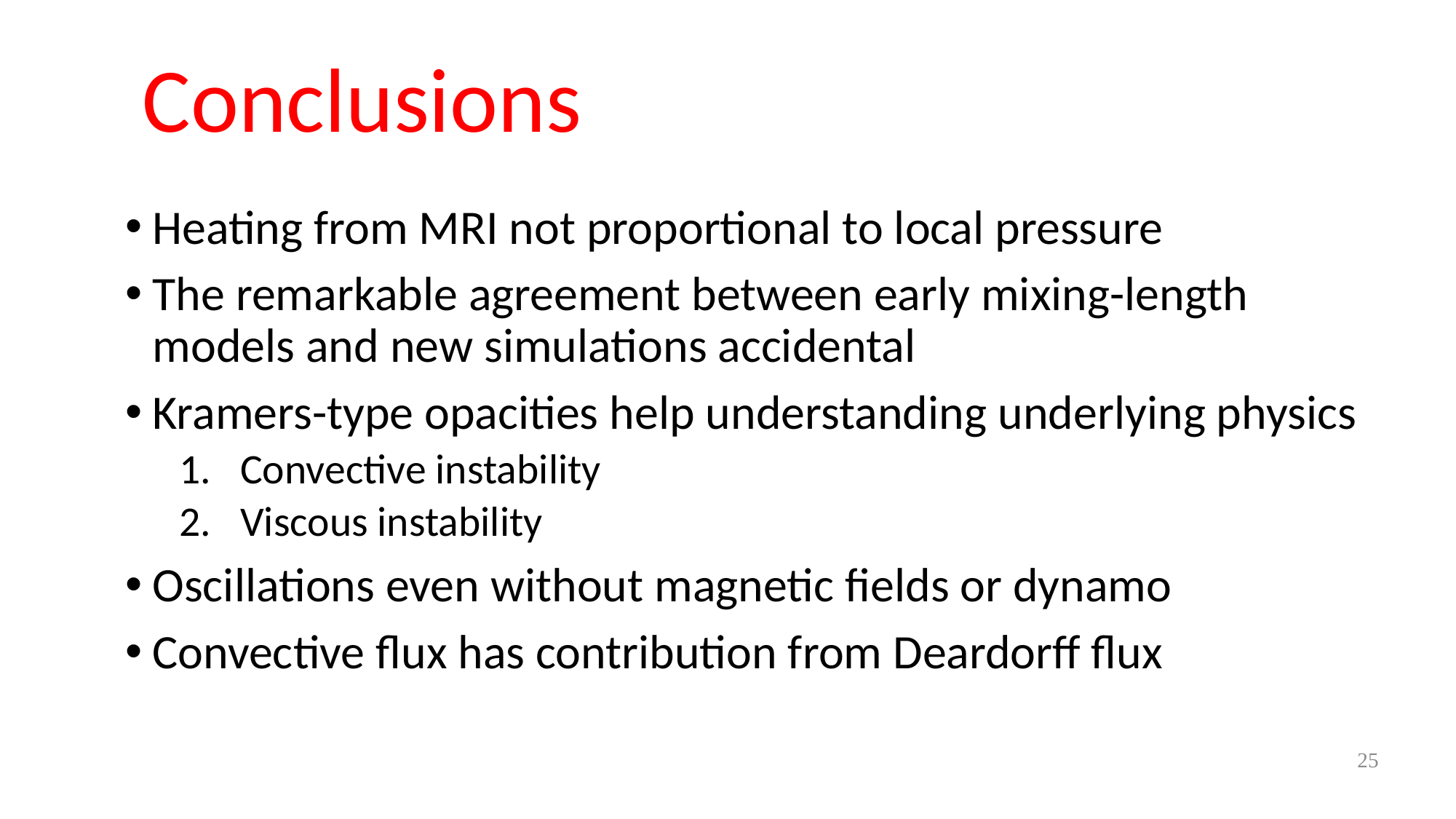

# Conclusions
Heating from MRI not proportional to local pressure
The remarkable agreement between early mixing-length models and new simulations accidental
Kramers-type opacities help understanding underlying physics
Convective instability
Viscous instability
Oscillations even without magnetic fields or dynamo
Convective flux has contribution from Deardorff flux

25